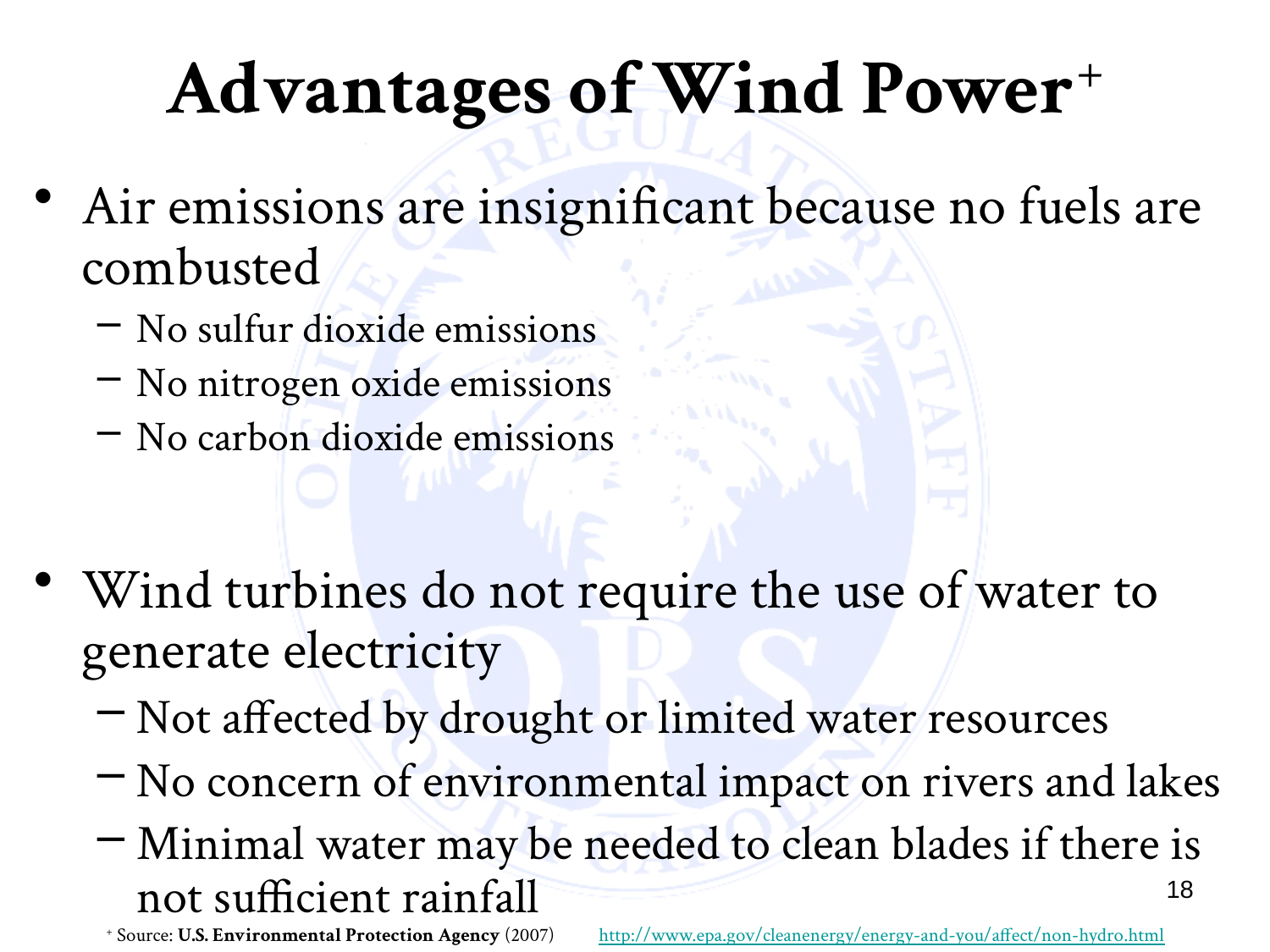

# Advantages of Wind Power+
Air emissions are insignificant because no fuels are combusted
No sulfur dioxide emissions
No nitrogen oxide emissions
No carbon dioxide emissions

Wind turbines do not require the use of water to generate electricity
Not affected by drought or limited water resources
No concern of environmental impact on rivers and lakes
Minimal water may be needed to clean blades if there is not sufficient rainfall

18
+ Source: U.S. Environmental Protection Agency (2007)          http://www.epa.gov/cleanenergy/energy-and-you/affect/non-hydro.html